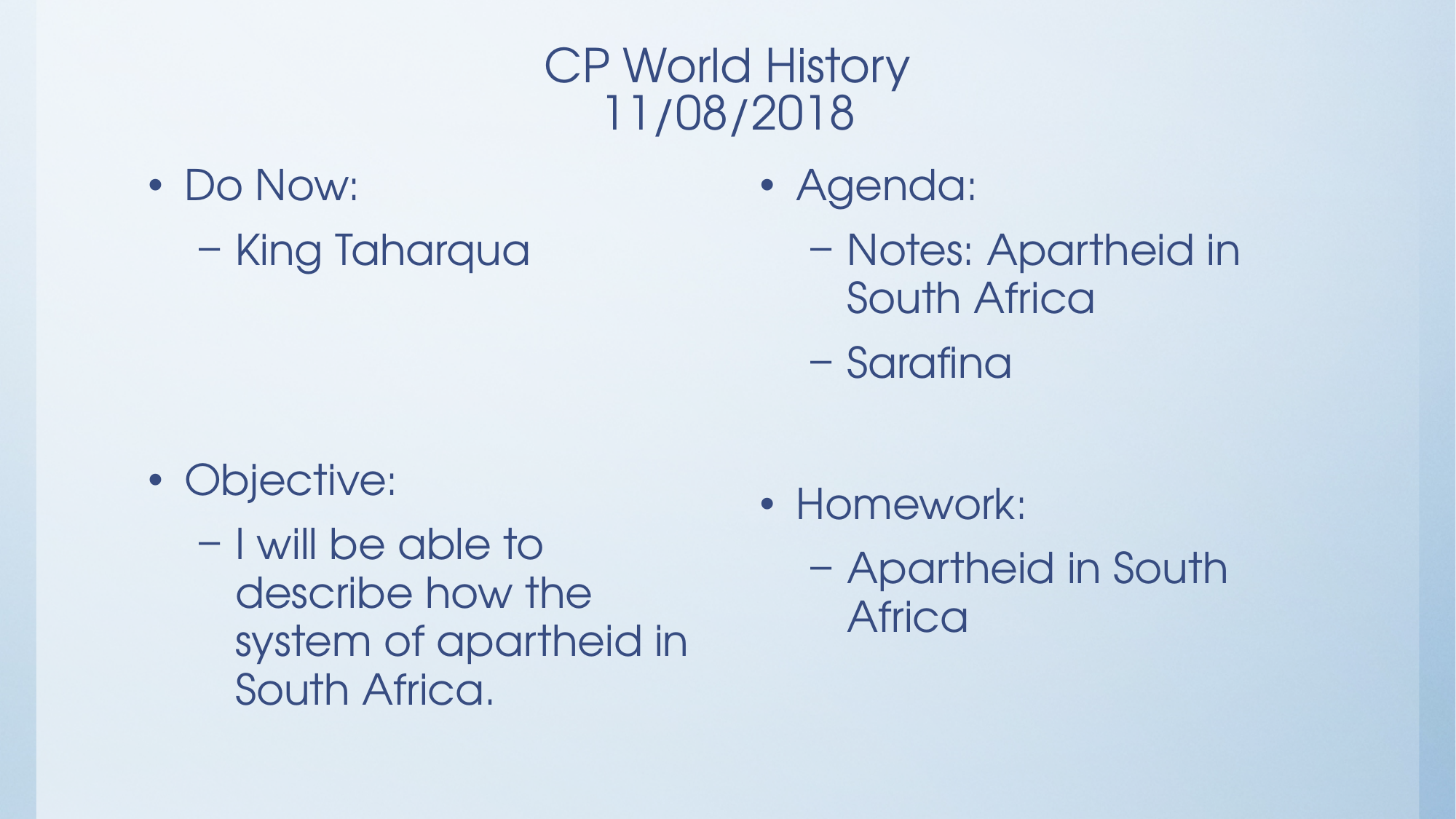

# CP World History 11/08/2018
Do Now:
King Taharqua

Objective:
I will be able to describe how the system of apartheid in South Africa.
Agenda:
Notes: Apartheid in South Africa
Sarafina

Homework:
Apartheid in South Africa